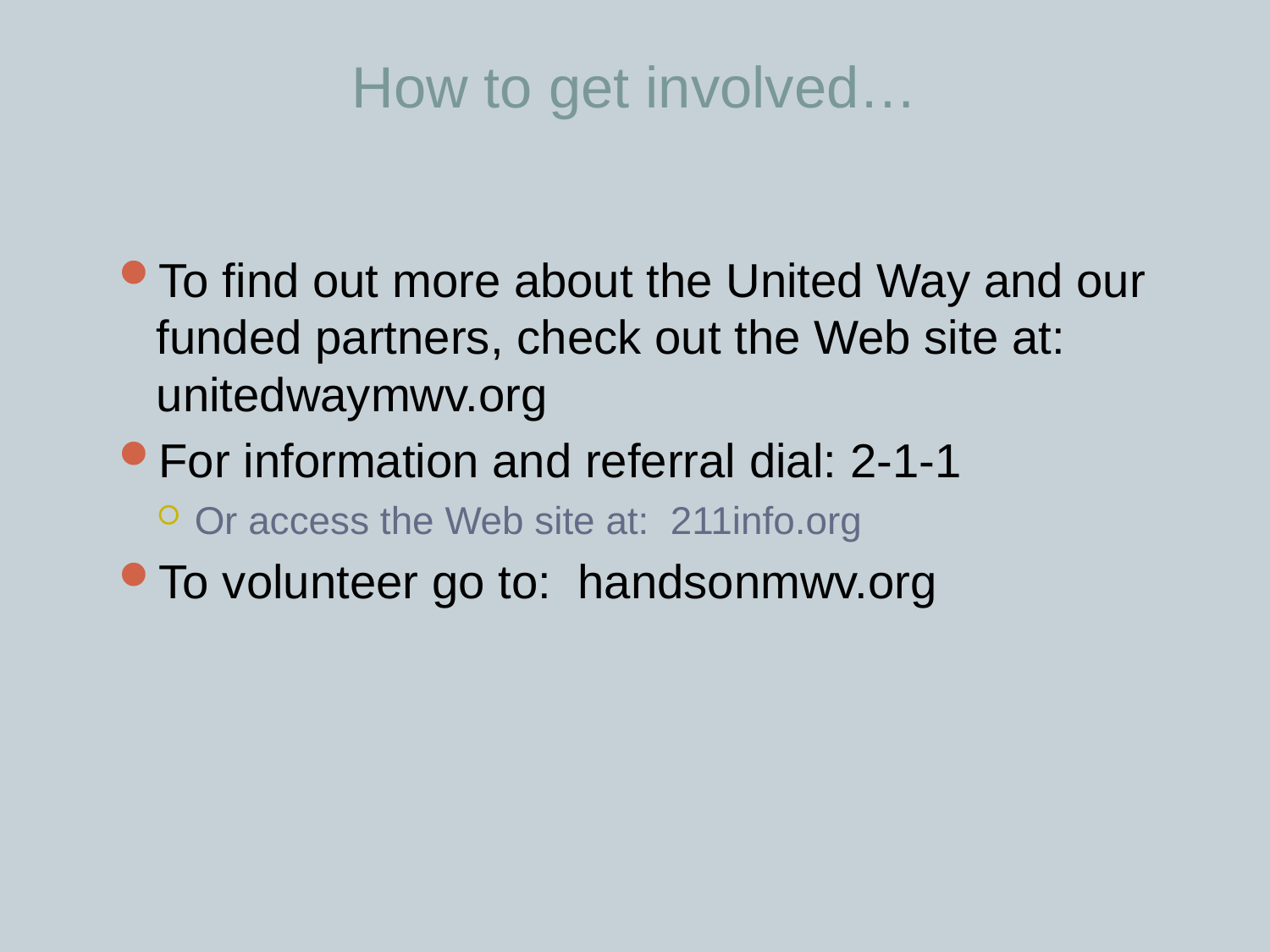

How to get involved…
To find out more about the United Way and our funded partners, check out the Web site at:  unitedwaymwv.org
For information and referral dial: 2-1-1
Or access the Web site at:  211info.org
To volunteer go to:  handsonmwv.org